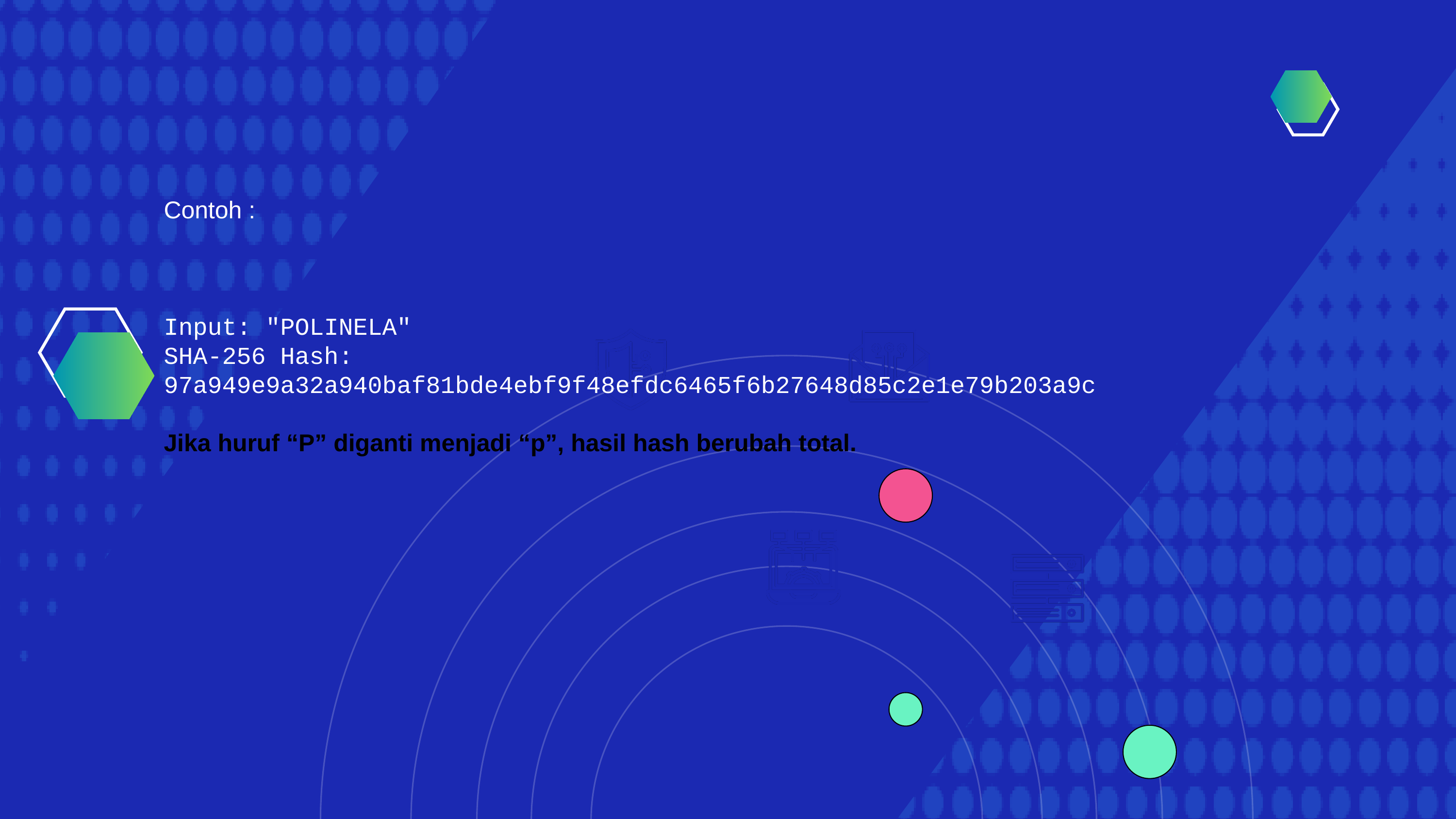

Contoh :

Input: "POLINELA"
SHA-256 Hash:
97a949e9a32a940baf81bde4ebf9f48efdc6465f6b27648d85c2e1e79b203a9c

Jika huruf “P” diganti menjadi “p”, hasil hash berubah total.